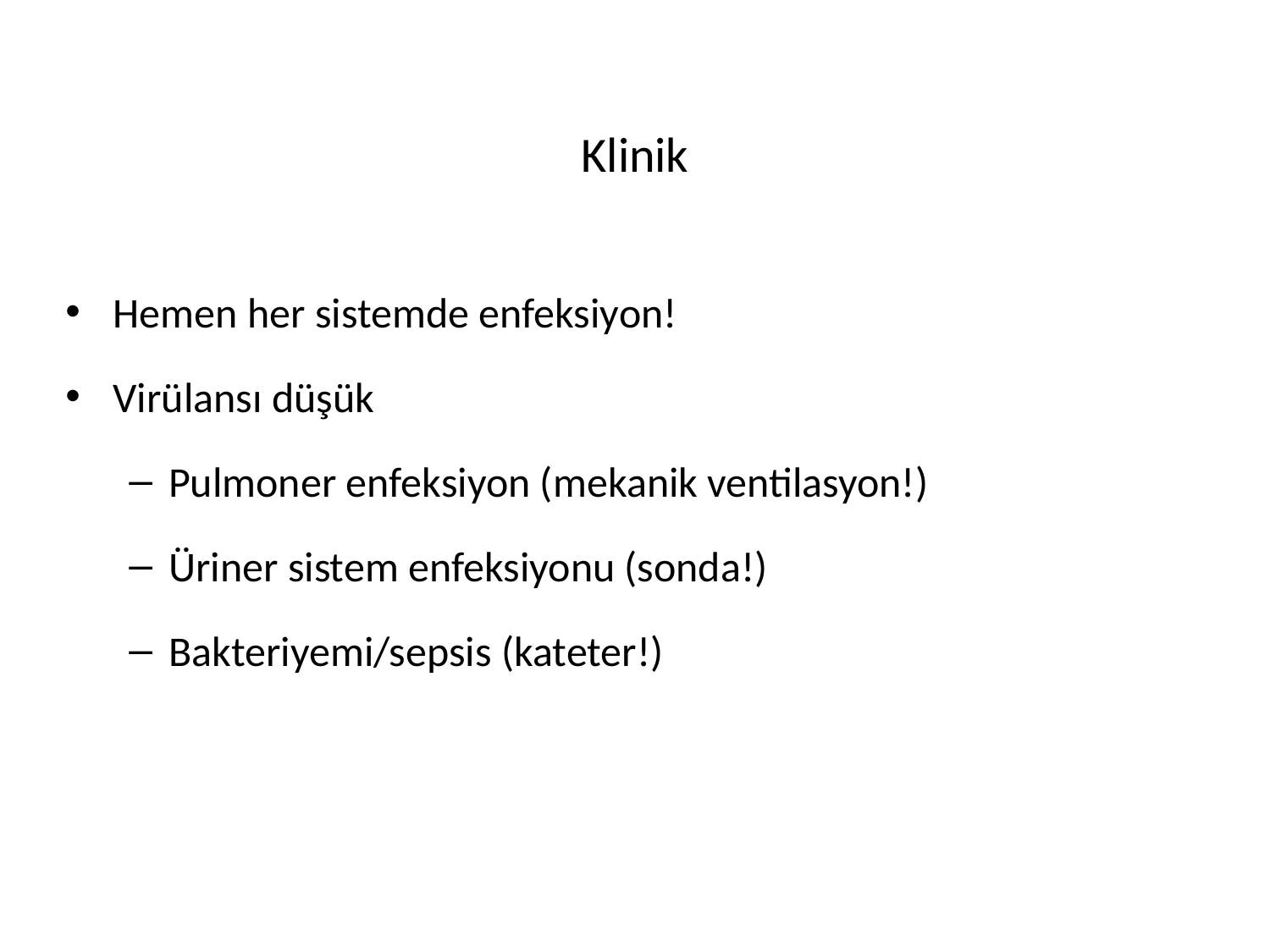

# Klinik
Hemen her sistemde enfeksiyon!
Virülansı düşük
Pulmoner enfeksiyon (mekanik ventilasyon!)
Üriner sistem enfeksiyonu (sonda!)
Bakteriyemi/sepsis (kateter!)